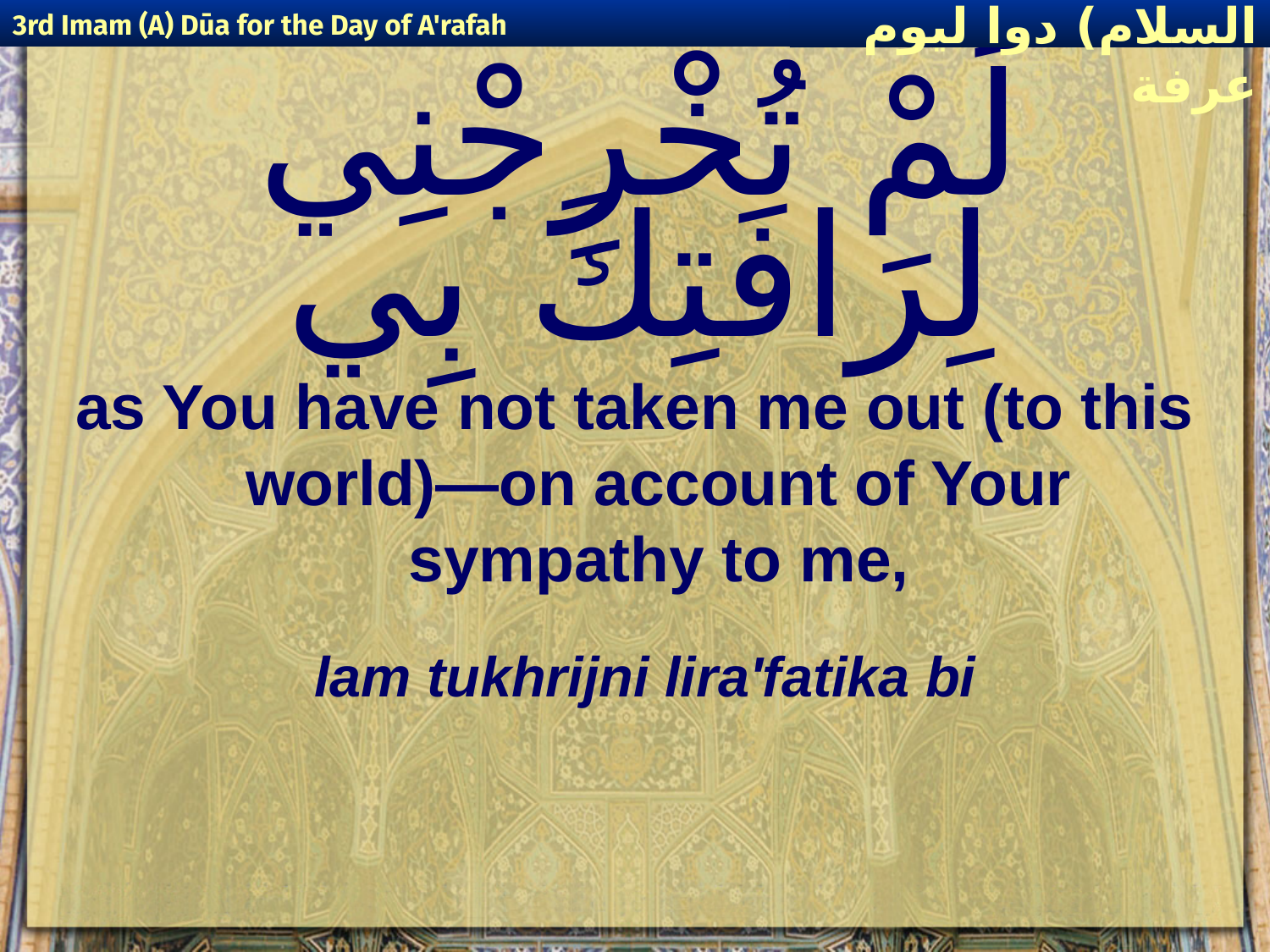

3rd Imam (A) Dūa for the Day of A'rafah
إمام حسين(عليه السلام) دوا ليوم عرفة
# لَمْ تُخْرِجْنِي لِرَافَتِكَ بِي
as You have not taken me out (to this world)—on account of Your sympathy to me,
lam tukhrijni lira'fatika bi